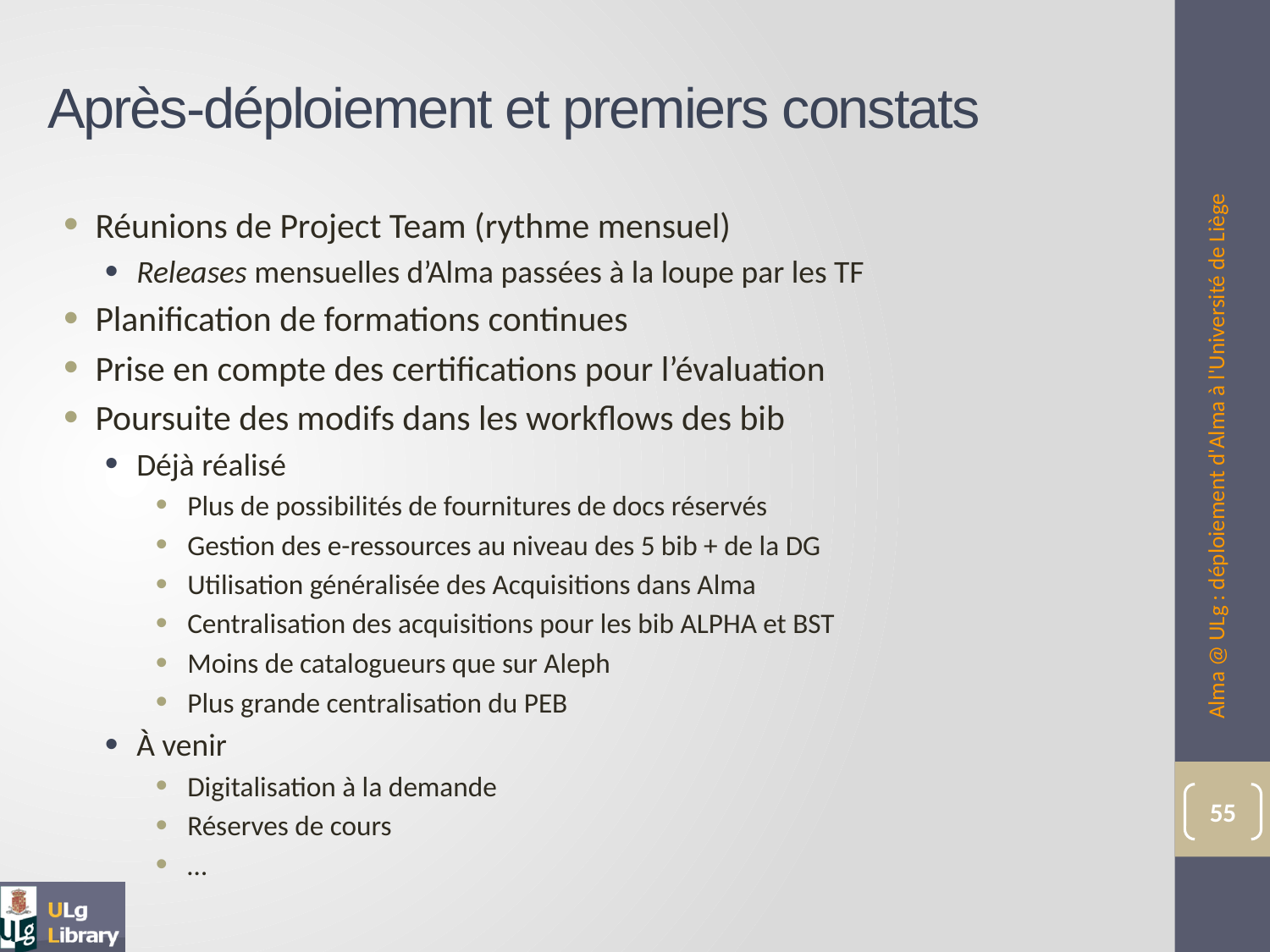

# Après-déploiement et premiers constats
Réunions de Project Team (rythme mensuel)
Releases mensuelles d’Alma passées à la loupe par les TF
Planification de formations continues
Prise en compte des certifications pour l’évaluation
Poursuite des modifs dans les workflows des bib
Déjà réalisé
Plus de possibilités de fournitures de docs réservés
Gestion des e-ressources au niveau des 5 bib + de la DG
Utilisation généralisée des Acquisitions dans Alma
Centralisation des acquisitions pour les bib ALPHA et BST
Moins de catalogueurs que sur Aleph
Plus grande centralisation du PEB
À venir
Digitalisation à la demande
Réserves de cours
…

Alma @ ULg : déploiement d'Alma à l'Université de Liège
55